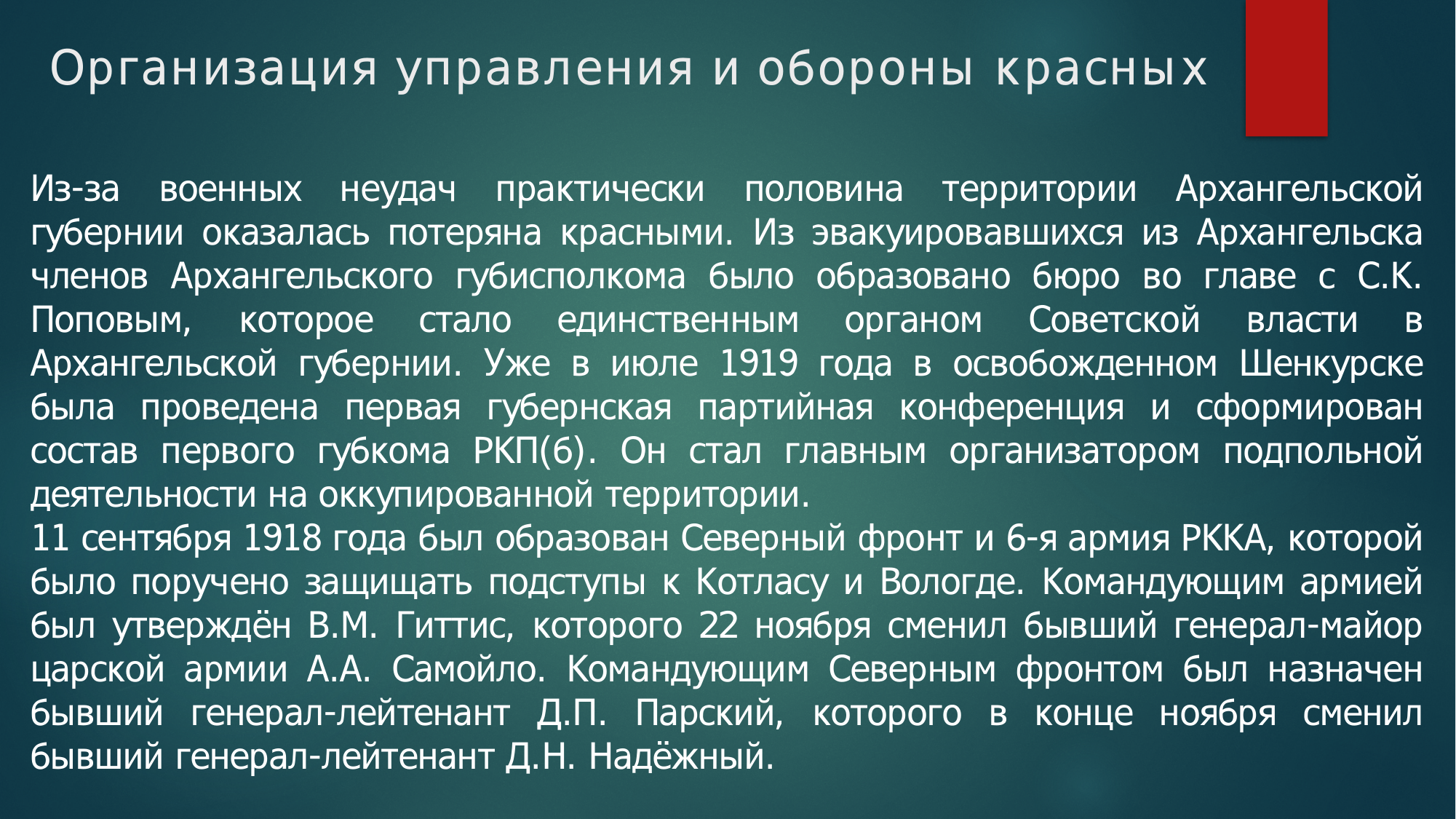

# Организация управления и обороны красных
Из-за военных неудач практически половина территории Архангельской губернии оказалась потеряна красными. Из эвакуировавшихся из Архангельска членов Архангельского губисполкома было образовано бюро во главе с С.К. Поповым, которое стало единственным органом Советской власти в Архангельской губернии. Уже в июле 1919 года в освобожденном Шенкурске была проведена первая губернская партийная конференция и сформирован состав первого губкома РКП(б). Он стал главным организатором подпольной деятельности на оккупированной территории.
11 сентября 1918 года был образован Северный фронт и 6-я армия РККА, которой было поручено защищать подступы к Котласу и Вологде. Командующим армией был утверждён В.М. Гиттис, которого 22 ноября сменил бывший генерал-майор царской армии А.А. Самойло. Командующим Северным фронтом был назначен бывший генерал-лейтенант Д.П. Парский, которого в конце ноября сменил бывший генерал-лейтенант Д.Н. Надёжный.